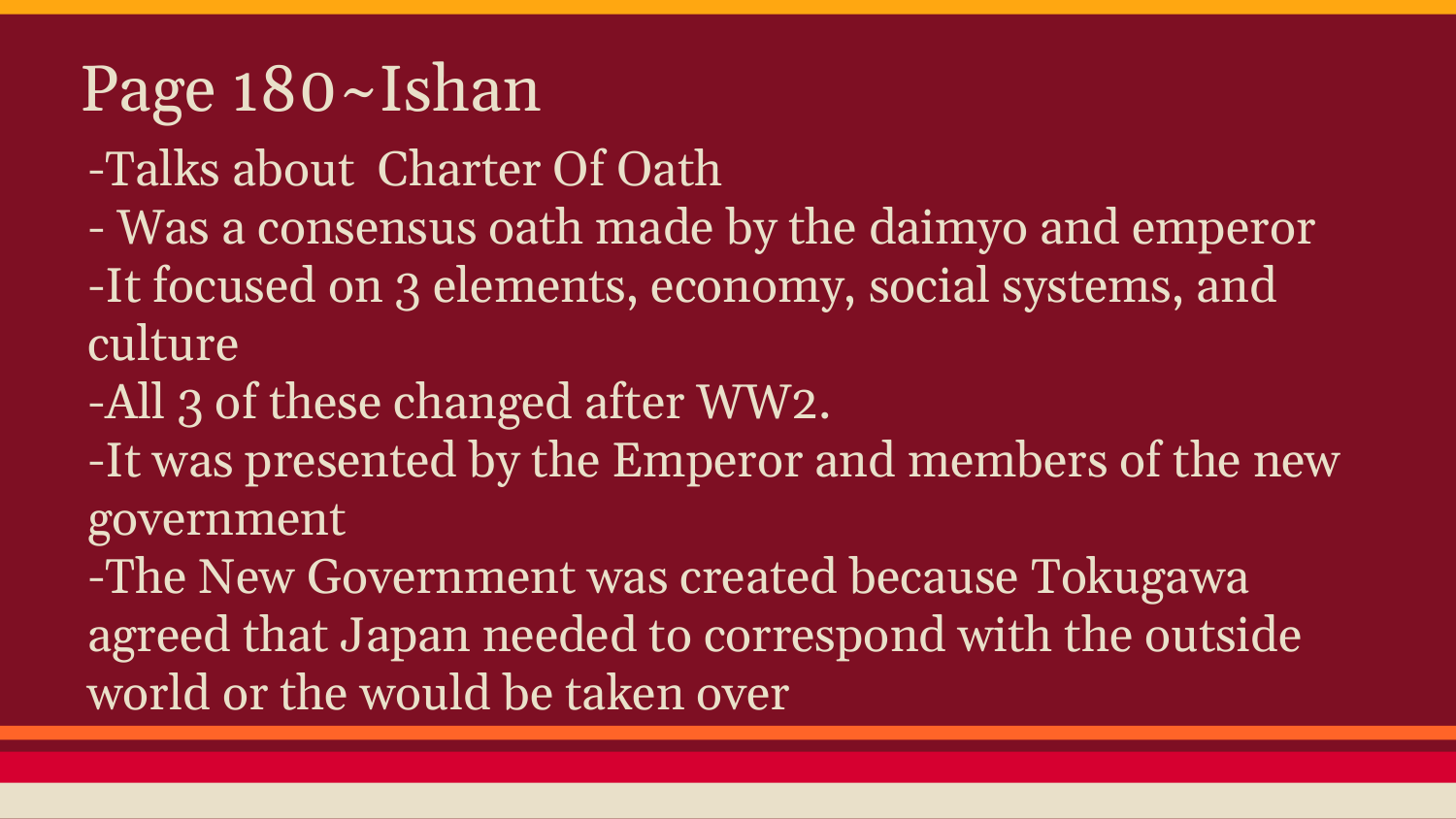

# Page 180~Ishan
-Talks about  Charter Of Oath
- Was a consensus oath made by the daimyo and emperor
-It focused on 3 elements, economy, social systems, and culture
-All 3 of these changed after WW2.
-It was presented by the Emperor and members of the new government
-The New Government was created because Tokugawa agreed that Japan needed to correspond with the outside world or the would be taken over